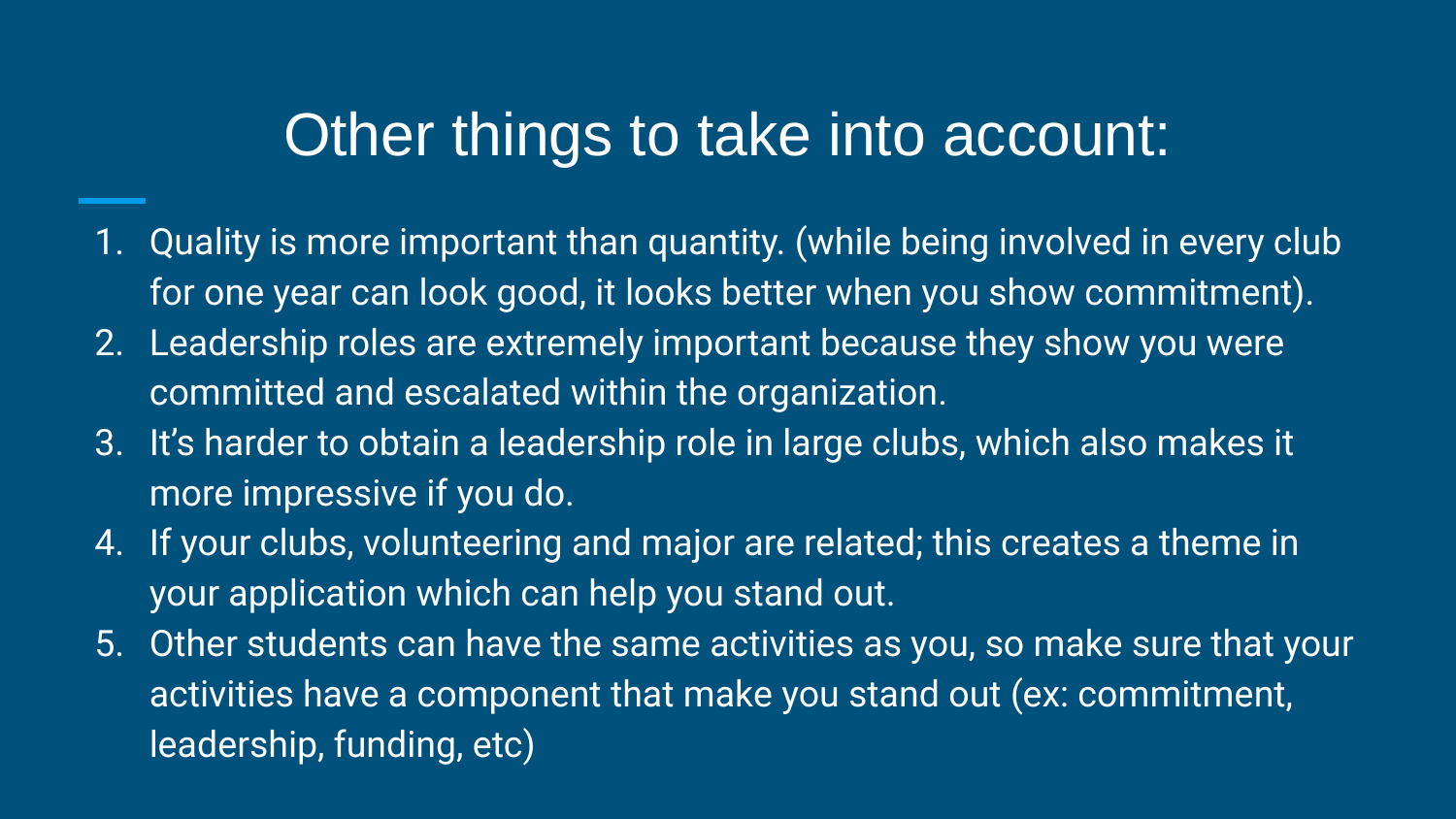

# Other things to take into account:
Quality is more important than quantity. (while being involved in every club for one year can look good, it looks better when you show commitment).
Leadership roles are extremely important because they show you were committed and escalated within the organization.
It’s harder to obtain a leadership role in large clubs, which also makes it more impressive if you do.
If your clubs, volunteering and major are related; this creates a theme in your application which can help you stand out.
Other students can have the same activities as you, so make sure that your activities have a component that make you stand out (ex: commitment, leadership, funding, etc)